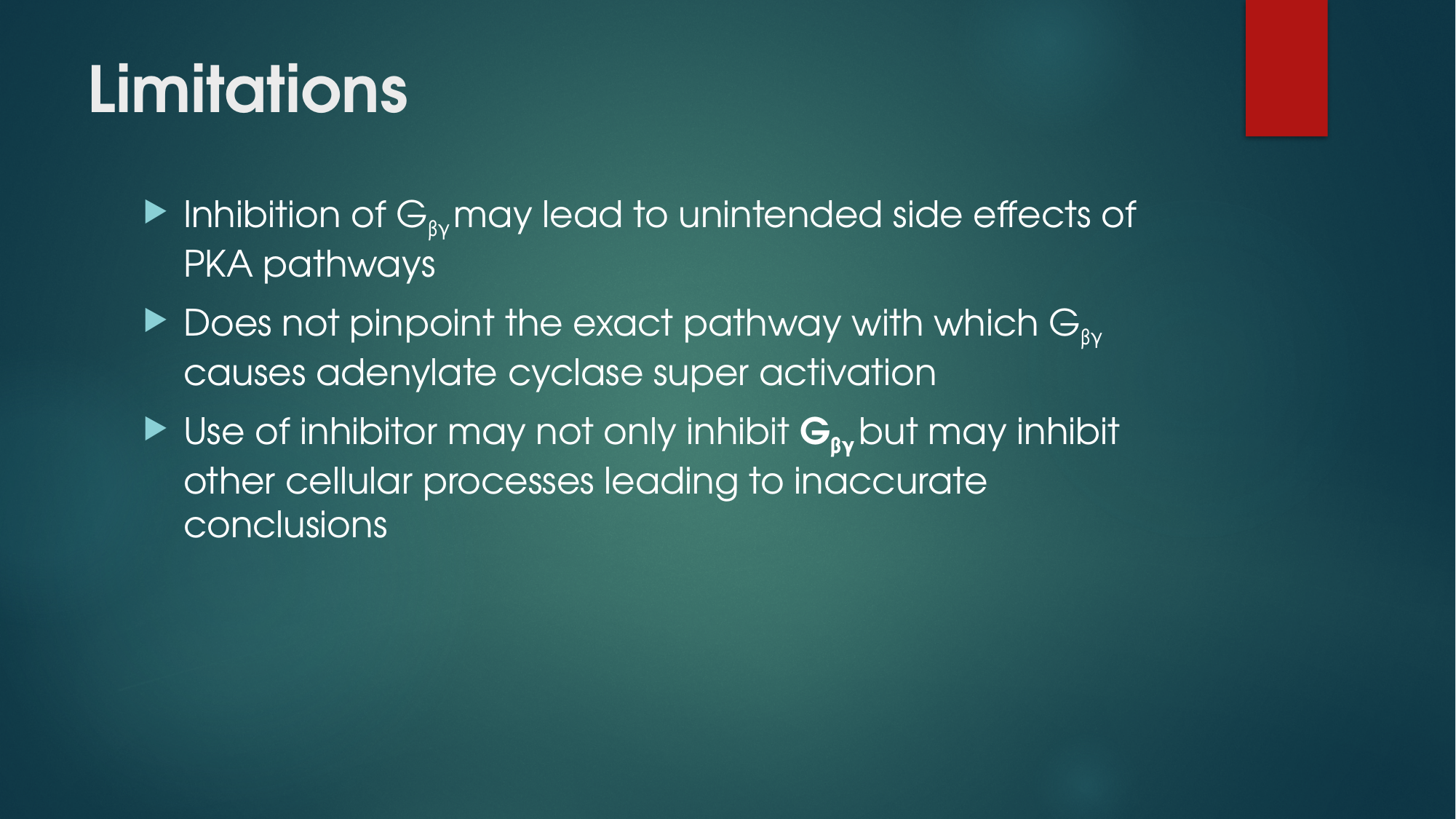

# Limitations
Inhibition of Gβγ may lead to unintended side effects of PKA pathways
Does not pinpoint the exact pathway with which Gβγ causes adenylate cyclase super activation
Use of inhibitor may not only inhibit Gβγ but may inhibit other cellular processes leading to inaccurate conclusions